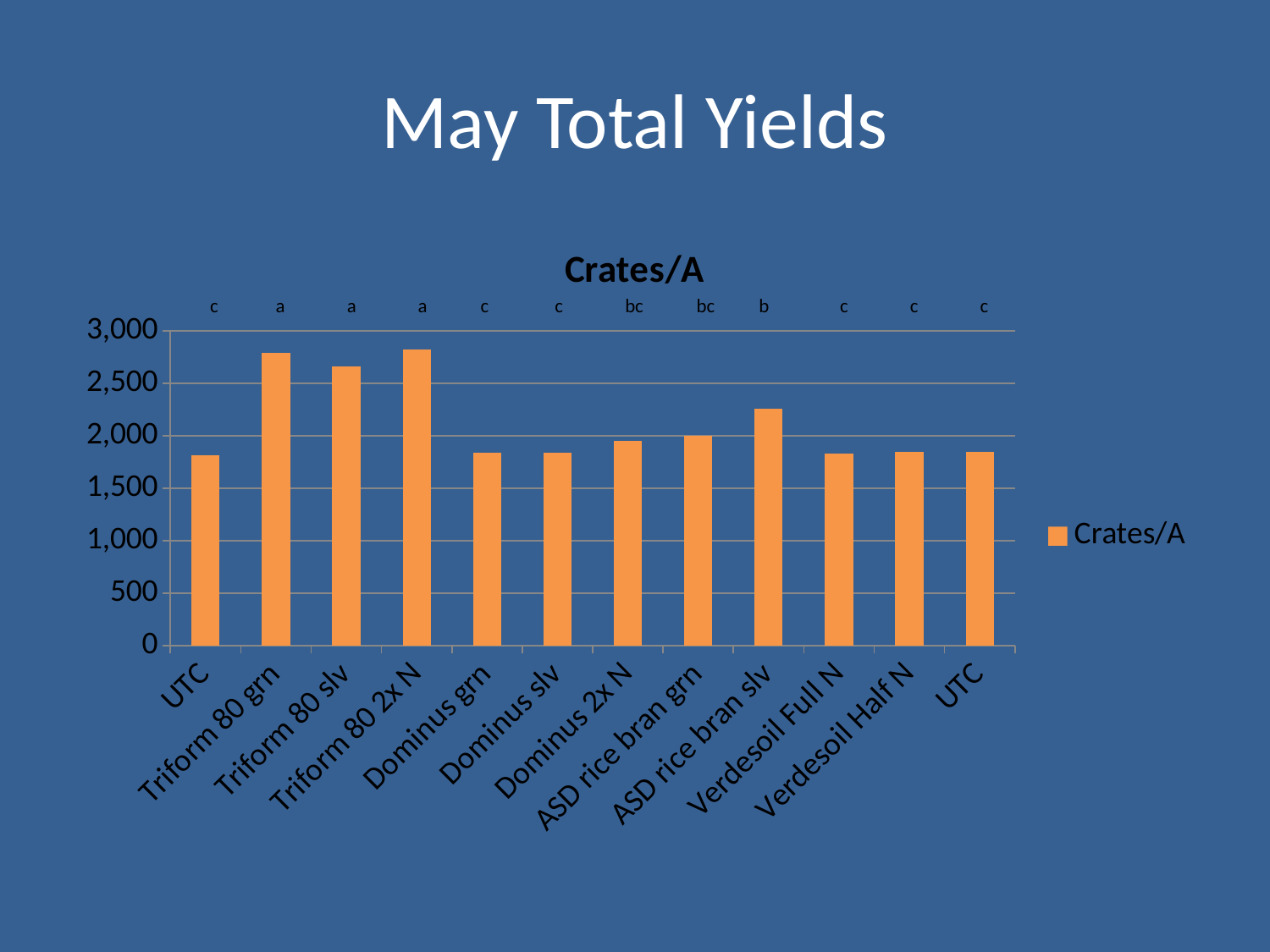

# May Total Yields

### Chart:

| Category | Crates/A |
|---|---|
| UTC | 1815.5001377790027 |
| Triform 80 grn | 2796.0202535133644 |
| Triform 80 slv | 2664.171431523836 |
| Triform 80 2x N | 2821.152176908239 |
| Dominus grn | 1836.8810278313586 |
| Dominus slv | 1837.2561311656104 |
| Dominus 2x N | 1952.7879581151833 |
| ASD rice bran grn | 1997.6503168917056 |
| ASD rice bran slv | 2257.1843138605677 |
| Verdesoil Full N | 1830.316719481951 |
| Verdesoil Half N | 1846.2961215210803 |
| UTC | 1846.446162854781 |
 c             a              a              a            c               c              bc            bc          b                c              c              c